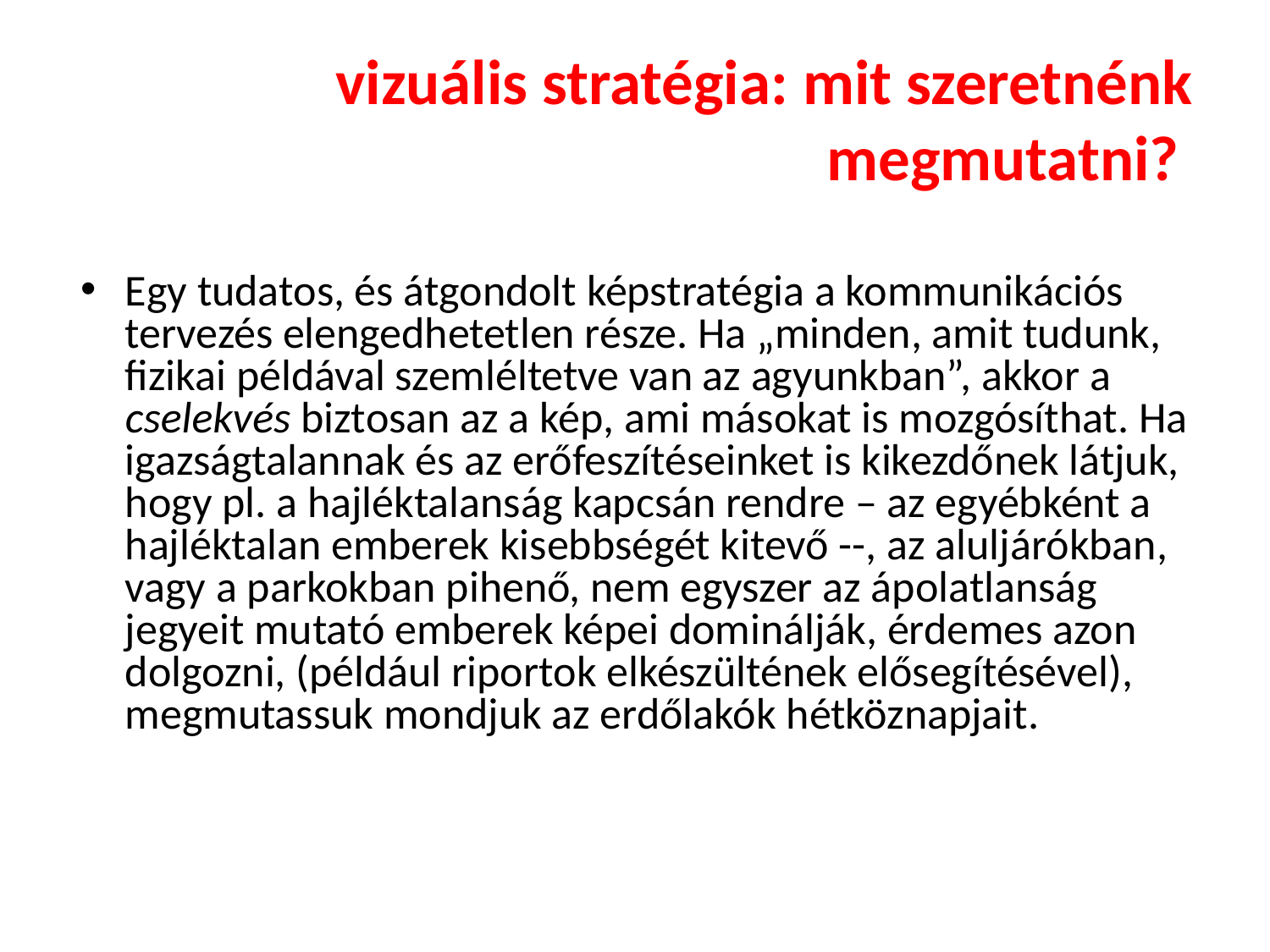

# vizuális stratégia: mit szeretnénk megmutatni?
Egy tudatos, és átgondolt képstratégia a kommunikációs tervezés elengedhetetlen része. Ha „minden, amit tudunk, fizikai példával szemléltetve van az agyunkban”, akkor a cselekvés biztosan az a kép, ami másokat is mozgósíthat. Ha igazságtalannak és az erőfeszítéseinket is kikezdőnek látjuk, hogy pl. a hajléktalanság kapcsán rendre – az egyébként a hajléktalan emberek kisebbségét kitevő --, az aluljárókban, vagy a parkokban pihenő, nem egyszer az ápolatlanság jegyeit mutató emberek képei dominálják, érdemes azon dolgozni, (például riportok elkészültének elősegítésével), megmutassuk mondjuk az erdőlakók hétköznapjait.